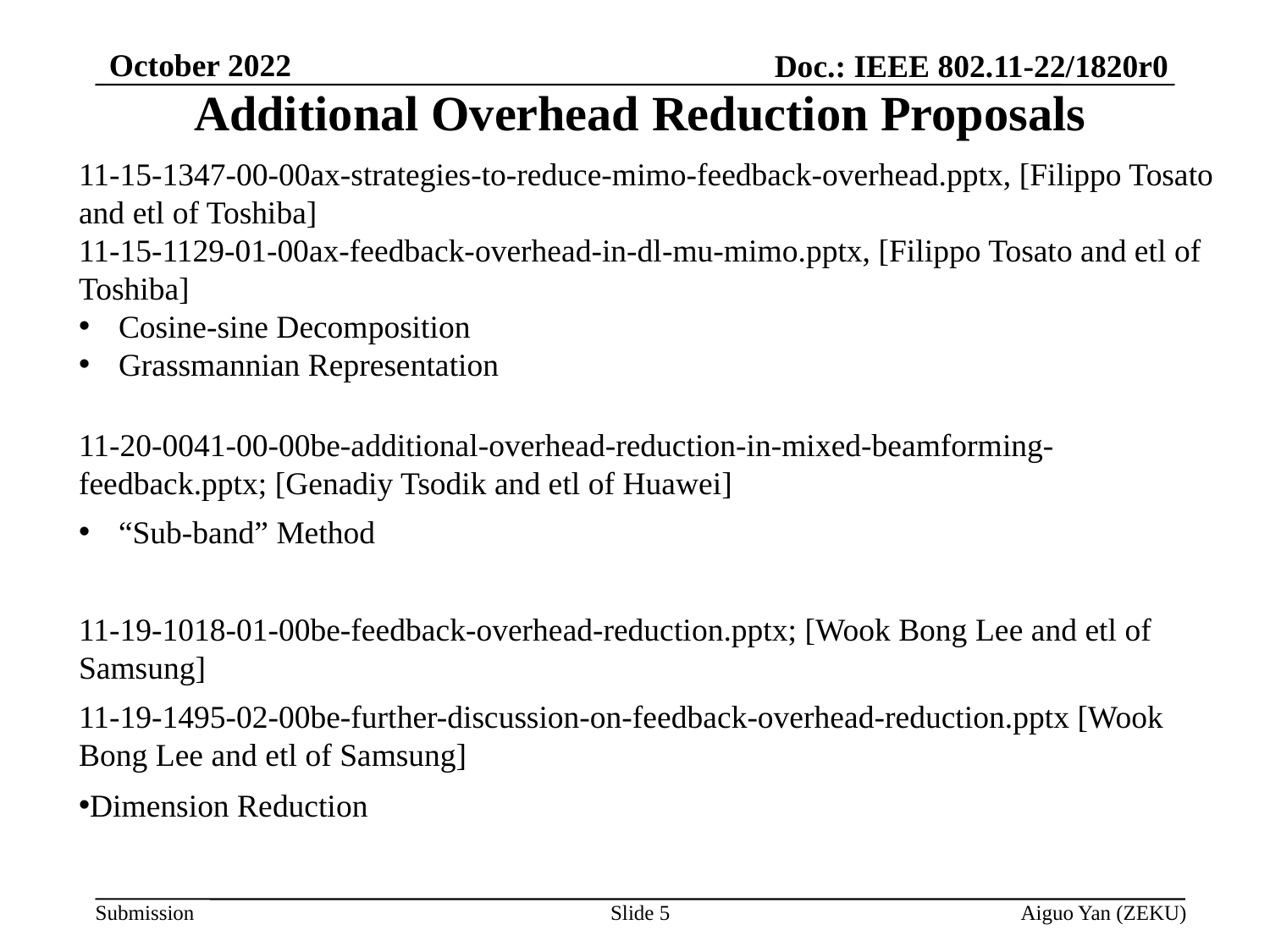

October 2022
Doc.: IEEE 802.11-22/1820r0
# Additional Overhead Reduction Proposals
11-15-1347-00-00ax-strategies-to-reduce-mimo-feedback-overhead.pptx, [Filippo Tosato and etl of Toshiba]
11-15-1129-01-00ax-feedback-overhead-in-dl-mu-mimo.pptx, [Filippo Tosato and etl of Toshiba]
Cosine-sine Decomposition
Grassmannian Representation

11-20-0041-00-00be-additional-overhead-reduction-in-mixed-beamforming-feedback.pptx; [Genadiy Tsodik and etl of Huawei]
“Sub-band” Method

11-19-1018-01-00be-feedback-overhead-reduction.pptx; [Wook Bong Lee and etl of Samsung]
11-19-1495-02-00be-further-discussion-on-feedback-overhead-reduction.pptx [Wook Bong Lee and etl of Samsung]
Dimension Reduction

Slide 5
Aiguo Yan (ZEKU)